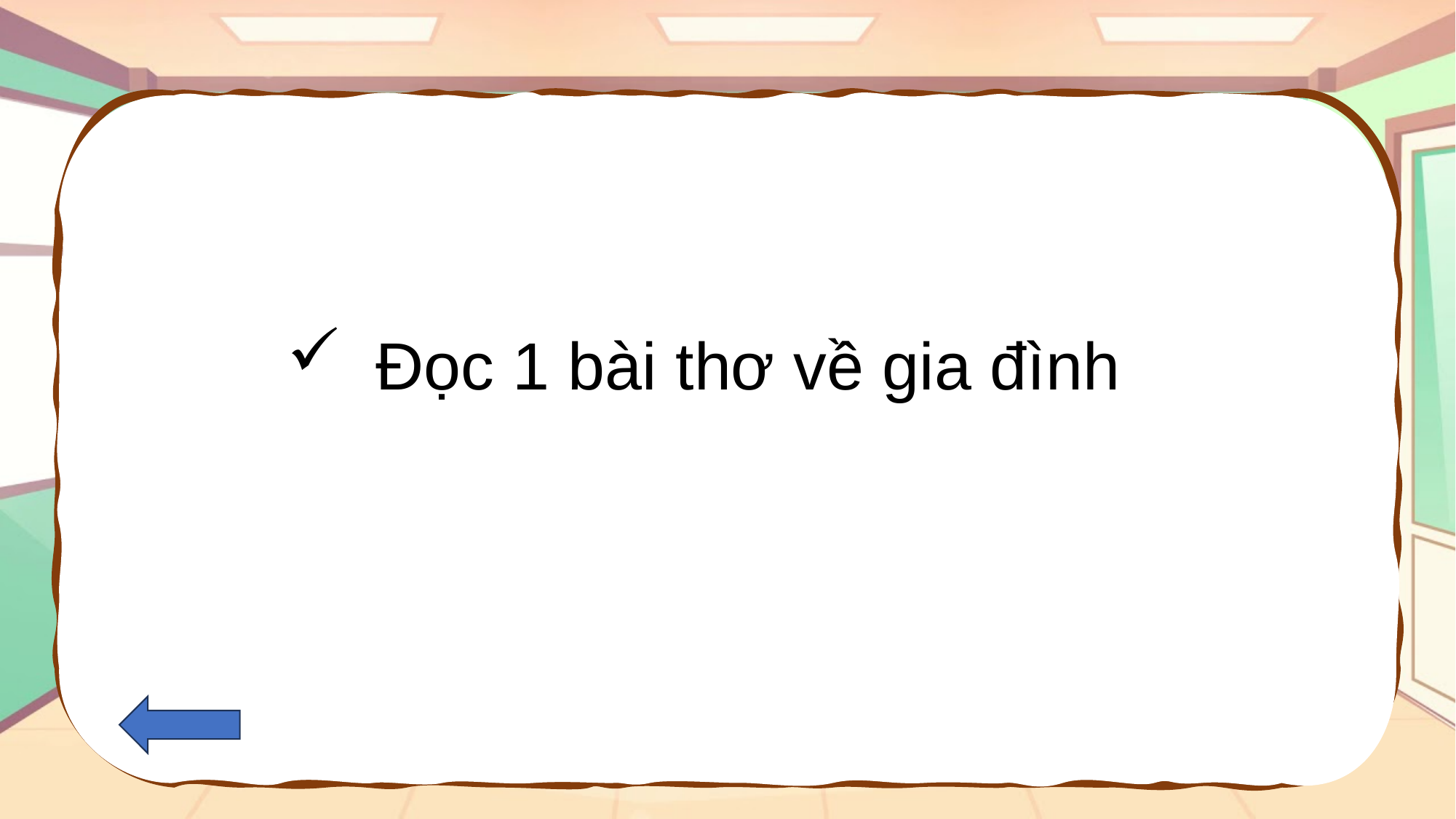

Đọc 1 bài thơ về gia đình